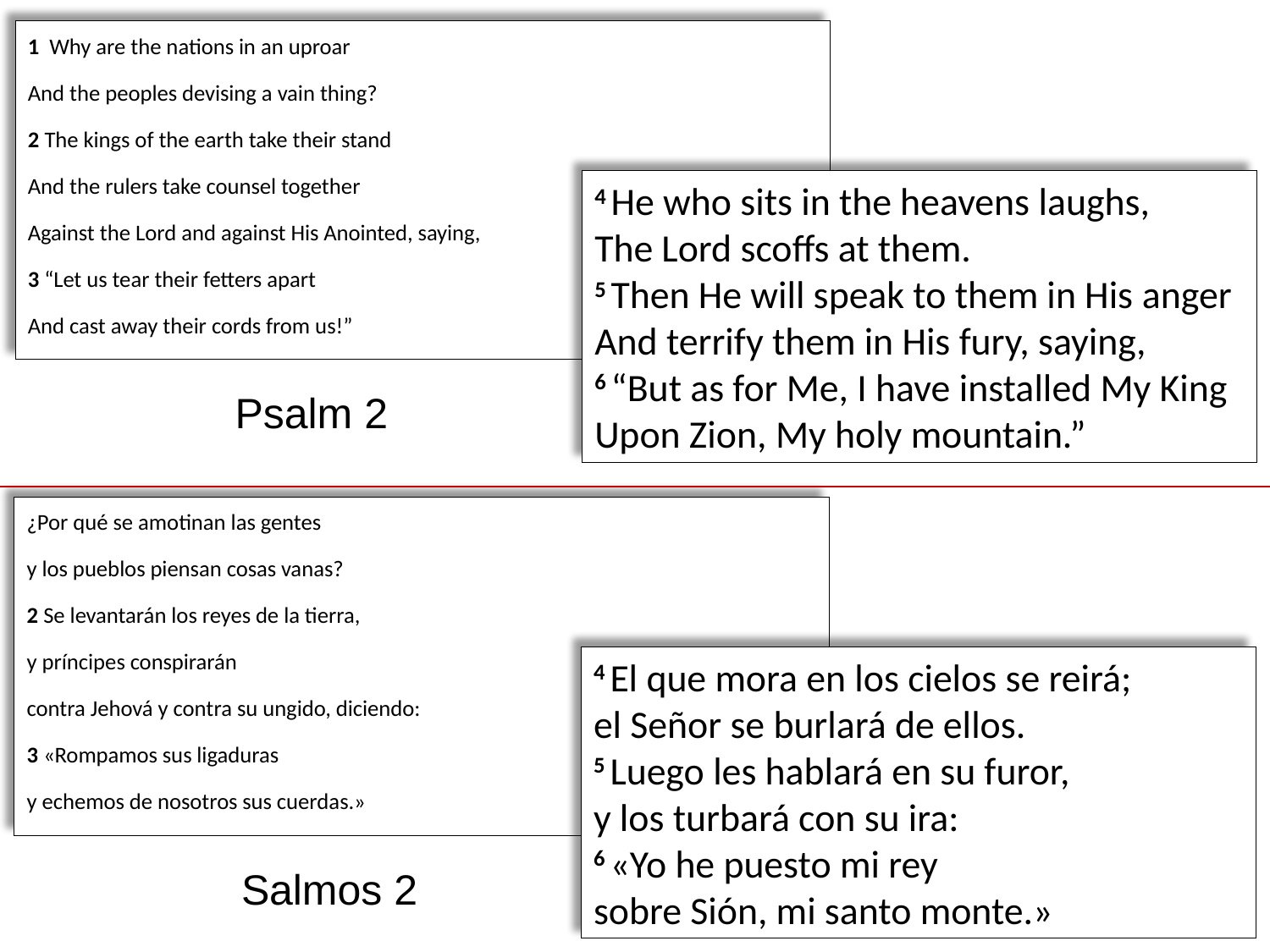

1  Why are the nations in an uproar
And the peoples devising a vain thing?
2 The kings of the earth take their stand
And the rulers take counsel together
Against the Lord and against His Anointed, saying,
3 “Let us tear their fetters apart
And cast away their cords from us!”
4 He who sits in the heavens laughs,
The Lord scoffs at them.
5 Then He will speak to them in His anger
And terrify them in His fury, saying,
6 “But as for Me, I have installed My King
Upon Zion, My holy mountain.”

Psalm 2
¿Por qué se amotinan las gentes
y los pueblos piensan cosas vanas?
2 Se levantarán los reyes de la tierra,
y príncipes conspirarán
contra Jehová y contra su ungido, diciendo:
3 «Rompamos sus ligaduras
y echemos de nosotros sus cuerdas.»
4 El que mora en los cielos se reirá;
el Señor se burlará de ellos.
5 Luego les hablará en su furor,
y los turbará con su ira:
6 «Yo he puesto mi rey
sobre Sión, mi santo monte.»
Salmos 2